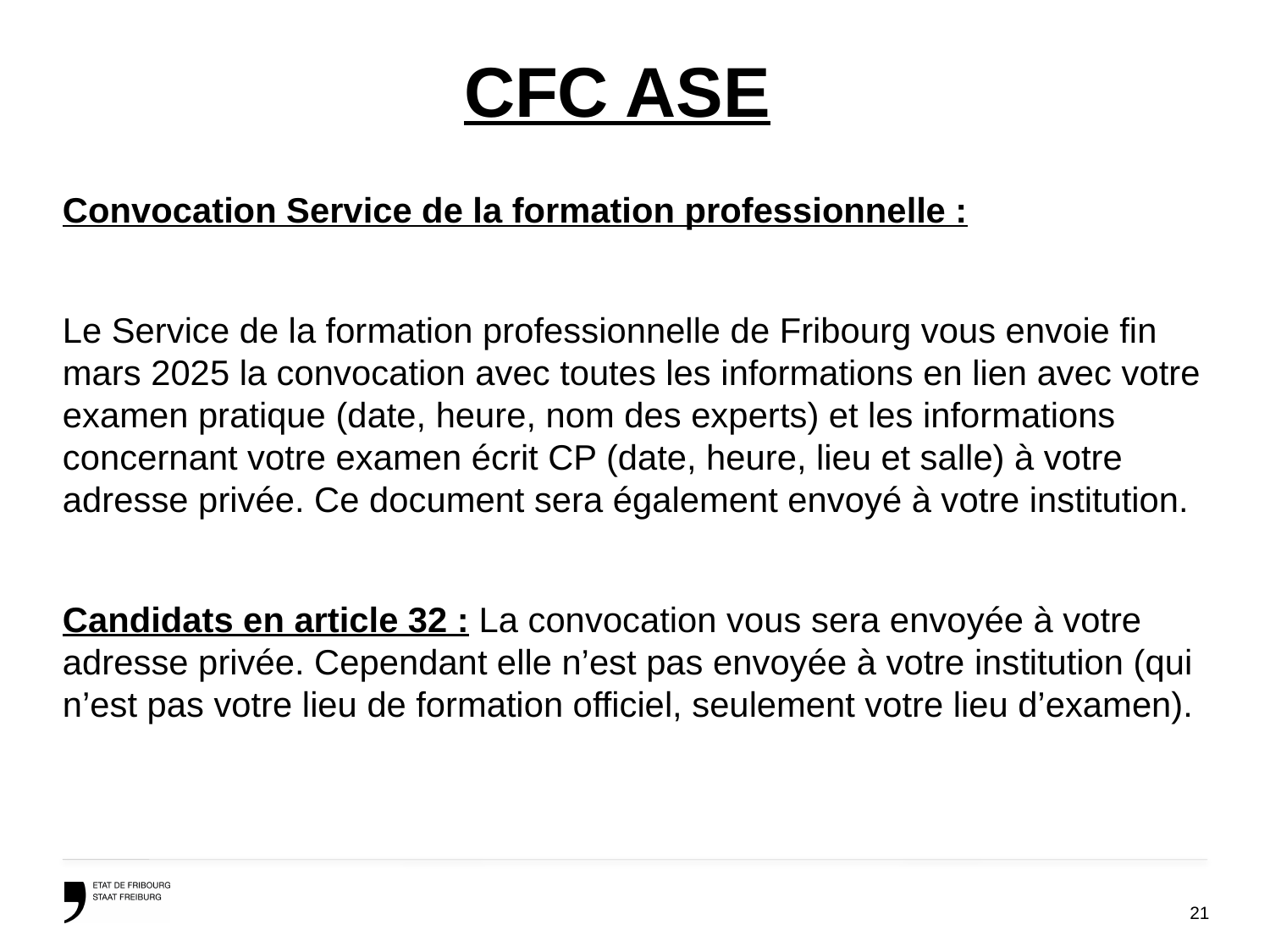

# CFC ASE
Convocation Service de la formation professionnelle :

Le Service de la formation professionnelle de Fribourg vous envoie fin mars 2025 la convocation avec toutes les informations en lien avec votre examen pratique (date, heure, nom des experts) et les informations concernant votre examen écrit CP (date, heure, lieu et salle) à votre adresse privée. Ce document sera également envoyé à votre institution.

Candidats en article 32 : La convocation vous sera envoyée à votre adresse privée. Cependant elle n’est pas envoyée à votre institution (qui n’est pas votre lieu de formation officiel, seulement votre lieu d’examen).